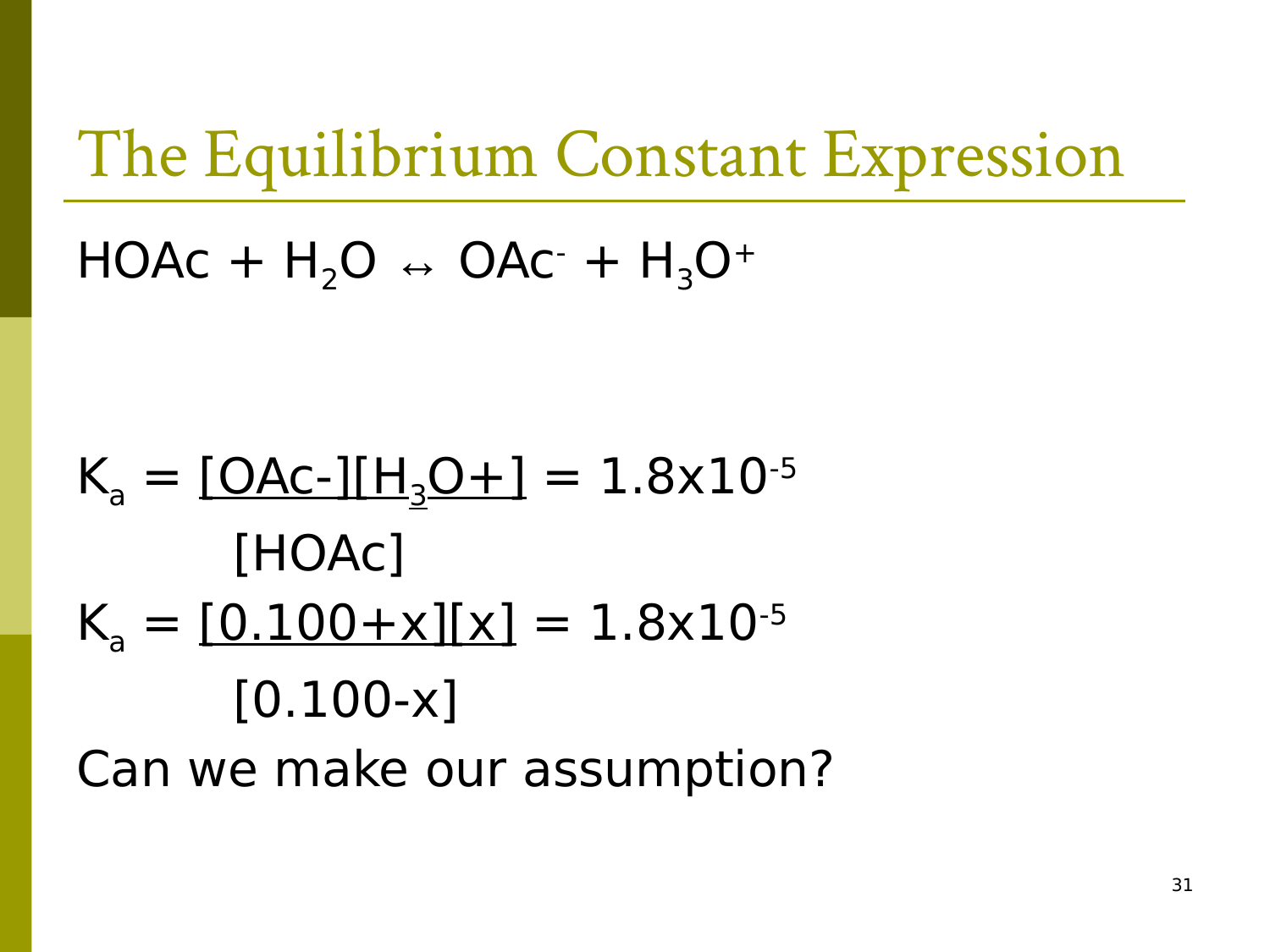

# The Equilibrium Constant Expression
HOAc + H2O ↔ OAc- + H3O+

Ka = [OAc-][H3O+] = 1.8x10-5
          [HOAc]
Ka = [0.100+x][x] = 1.8x10-5
          [0.100-x]
Can we make our assumption?
31